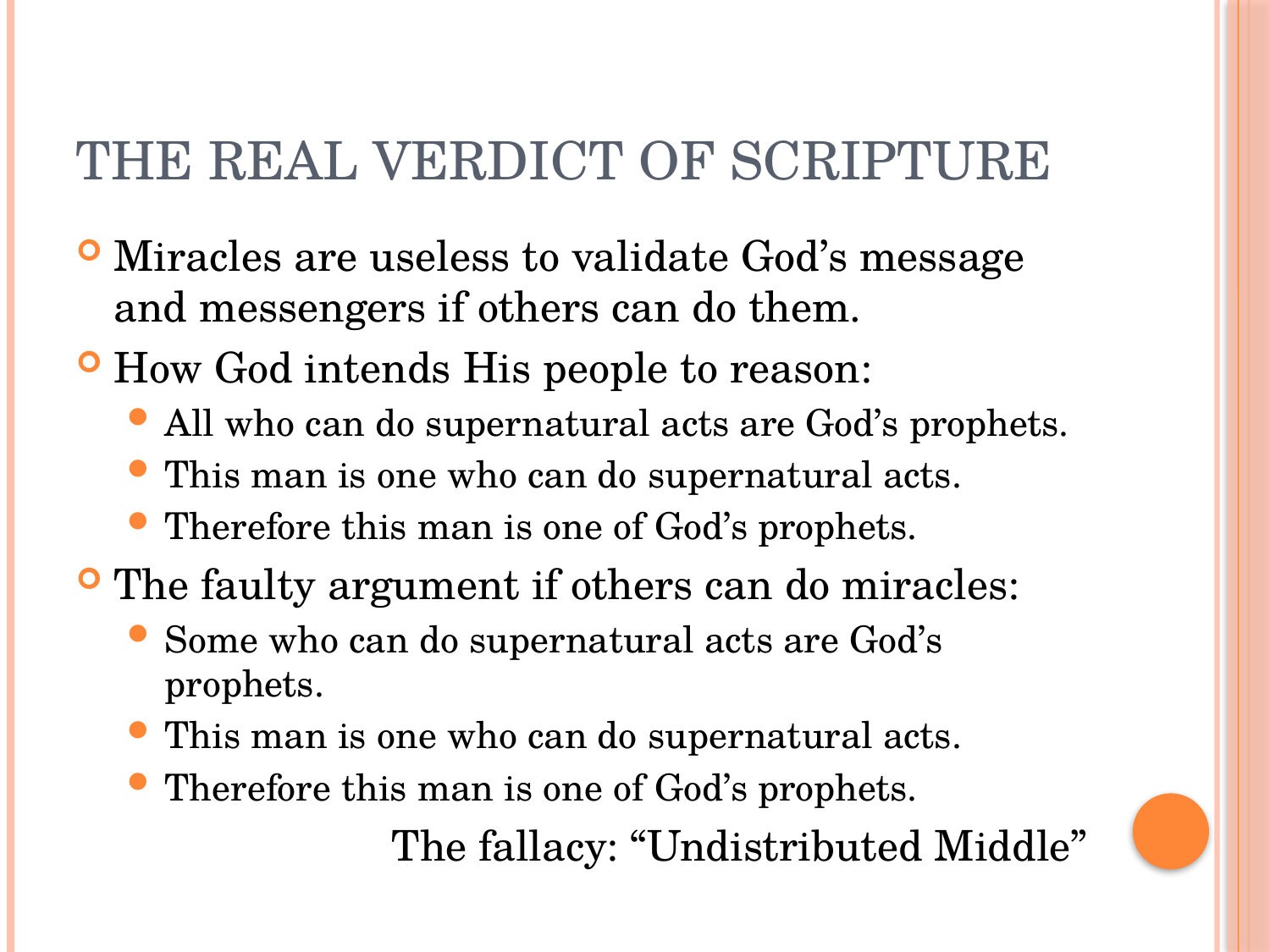

# The real verdict of Scripture
Miracles are useless to validate God’s message and messengers if others can do them.
How God intends His people to reason:
All who can do supernatural acts are God’s prophets.
This man is one who can do supernatural acts.
Therefore this man is one of God’s prophets.
The faulty argument if others can do miracles:
Some who can do supernatural acts are God’s prophets.
This man is one who can do supernatural acts.
Therefore this man is one of God’s prophets.
The fallacy: “Undistributed Middle”